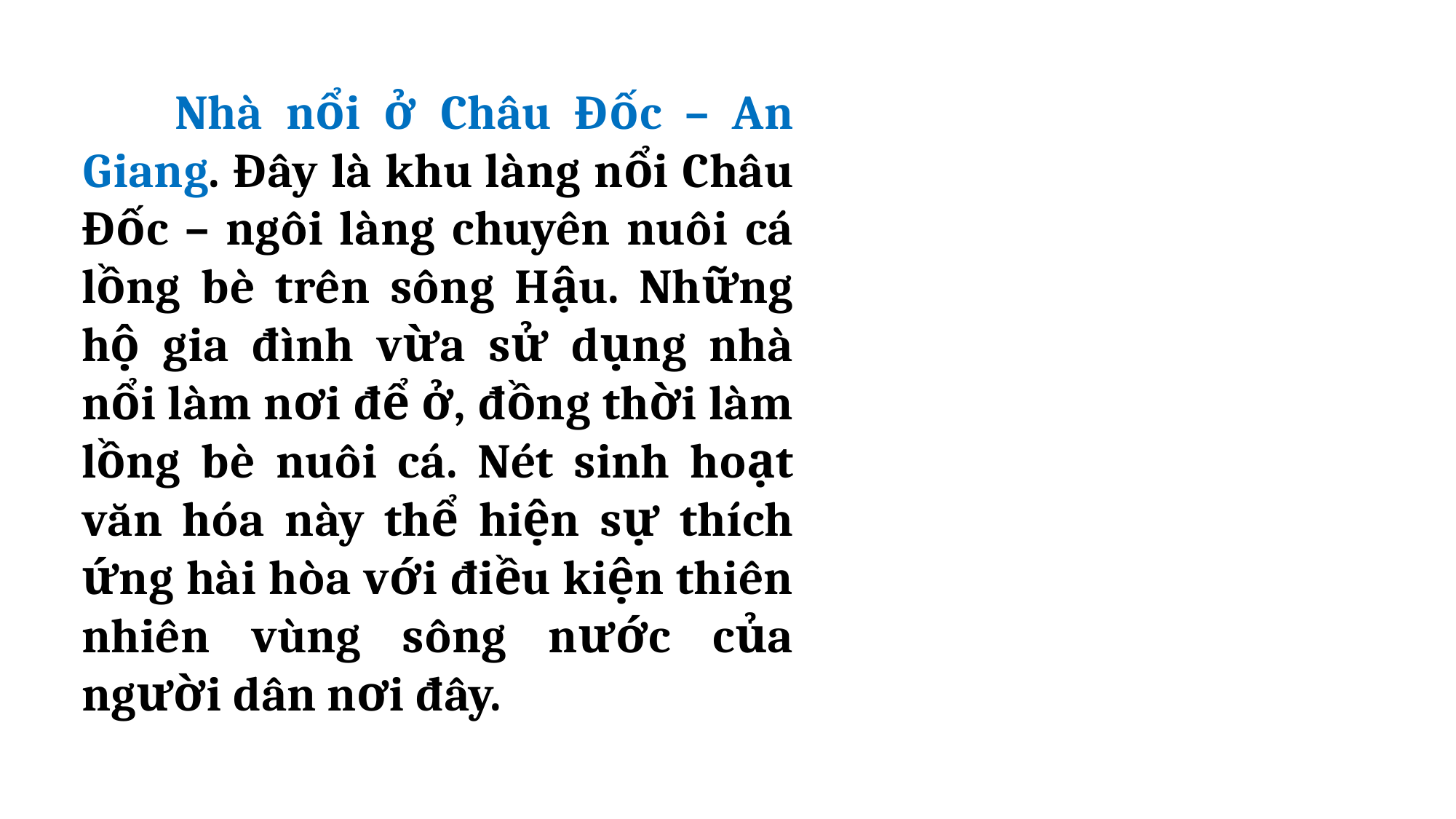

Nhà nổi ở Châu Đốc – An Giang. Đây là khu làng nổi Châu Đốc – ngôi làng chuyên nuôi cá lồng bè trên sông Hậu. Những hộ gia đình vừa sử dụng nhà nổi làm nơi để ở, đồng thời làm lồng bè nuôi cá. Nét sinh hoạt văn hóa này thể hiện sự thích ứng hài hòa với điều kiện thiên nhiên vùng sông nước của người dân nơi đây.